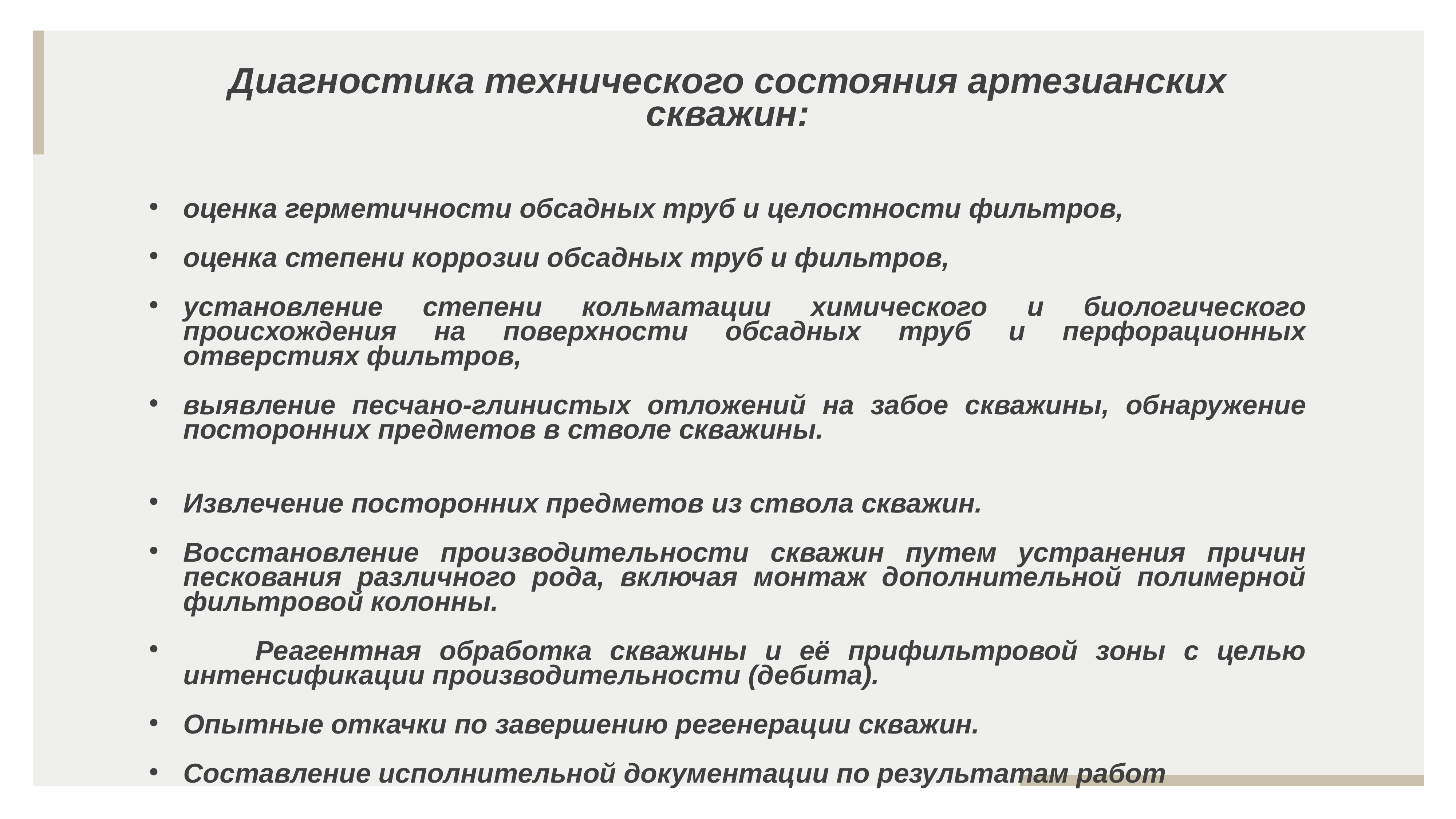

Диагностика технического состояния артезианских скважин:

оценка герметичности обсадных труб и целостности фильтров,

оценка степени коррозии обсадных труб и фильтров,

установление степени кольматации химического и биологического происхождения на поверхности обсадных труб и перфорационных отверстиях фильтров,

выявление песчано-глинистых отложений на забое скважины, обнаружение посторонних предметов в стволе скважины.

Извлечение посторонних предметов из ствола скважин.

Восстановление производительности скважин путем устранения причин пескования различного рода, включая монтаж дополнительной полимерной фильтровой колонны.

    Реагентная обработка скважины и её прифильтровой зоны с целью интенсификации производительности (дебита).

Опытные откачки по завершению регенерации скважин.

Составление исполнительной документации по результатам работ